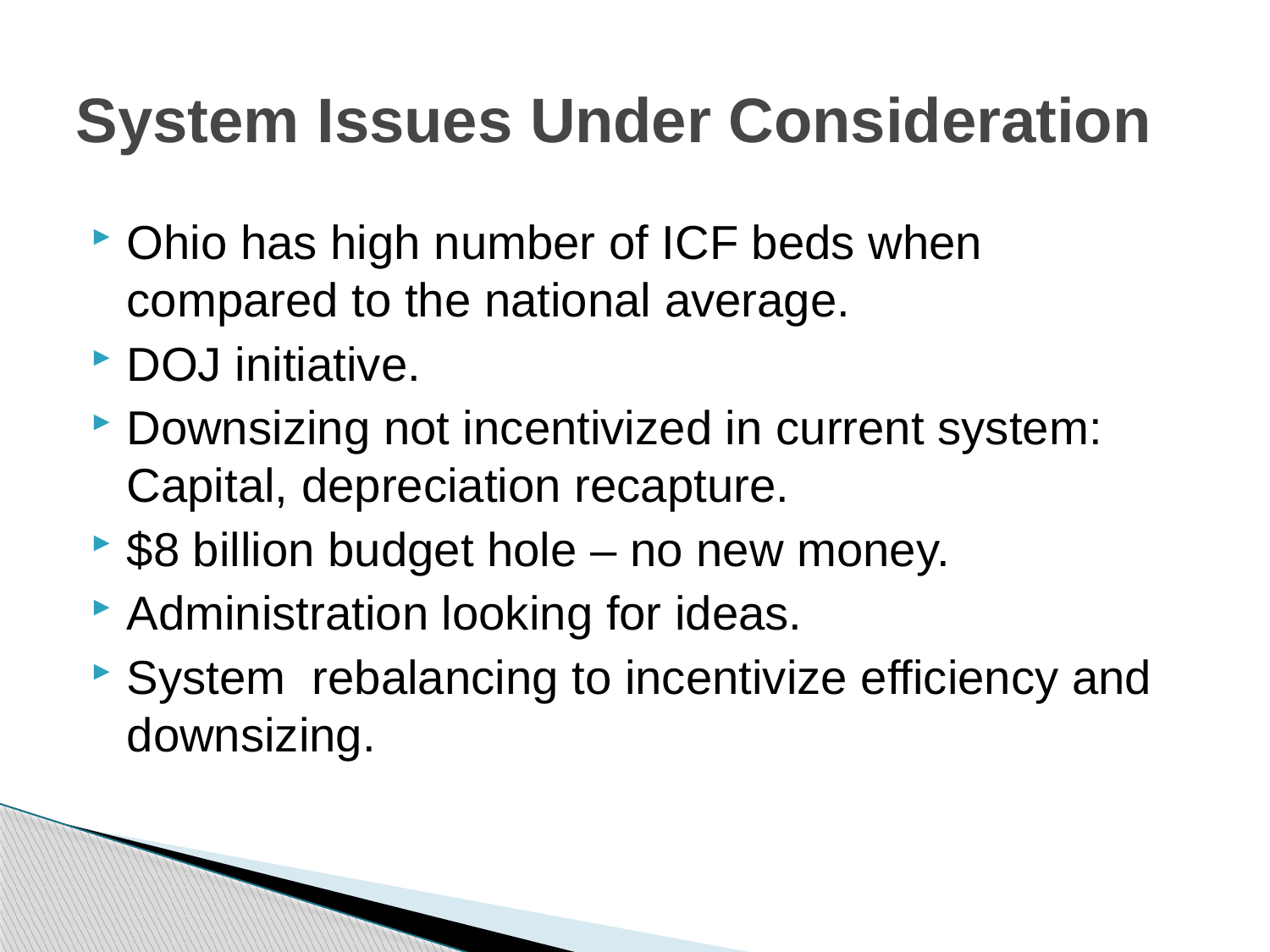

# System Issues Under Consideration
Ohio has high number of ICF beds when compared to the national average.
DOJ initiative.
Downsizing not incentivized in current system: Capital, depreciation recapture.
$8 billion budget hole – no new money.
Administration looking for ideas.
System  rebalancing to incentivize efficiency and downsizing.